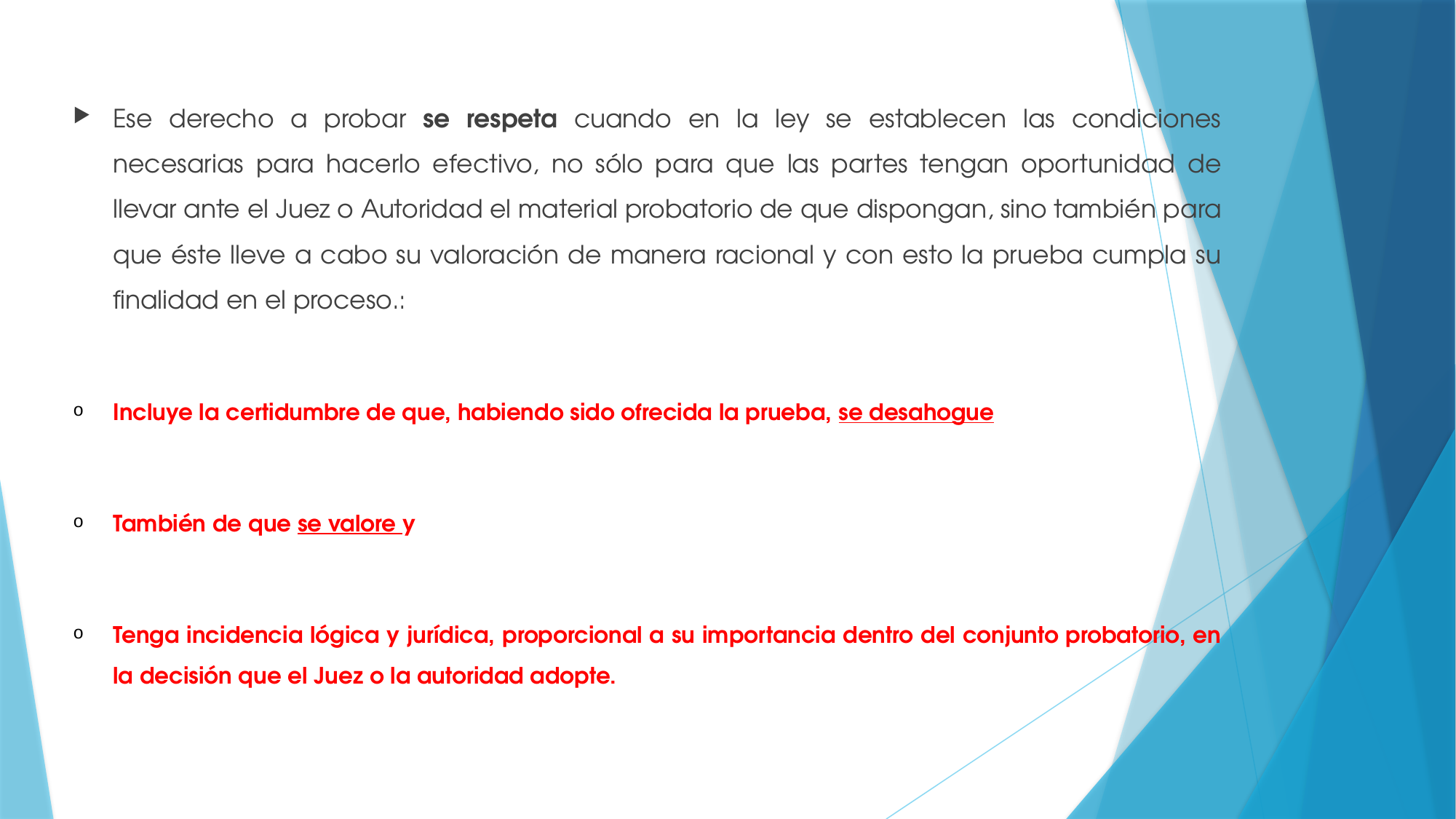

Ese derecho a probar se respeta cuando en la ley se establecen las condiciones necesarias para hacerlo efectivo, no sólo para que las partes tengan oportunidad de llevar ante el Juez o Autoridad el material probatorio de que dispongan, sino también para que éste lleve a cabo su valoración de manera racional y con esto la prueba cumpla su finalidad en el proceso.:

Incluye la certidumbre de que, habiendo sido ofrecida la prueba, se desahogue

También de que se valore y

Tenga incidencia lógica y jurídica, proporcional a su importancia dentro del conjunto probatorio, en la decisión que el Juez o la autoridad adopte.